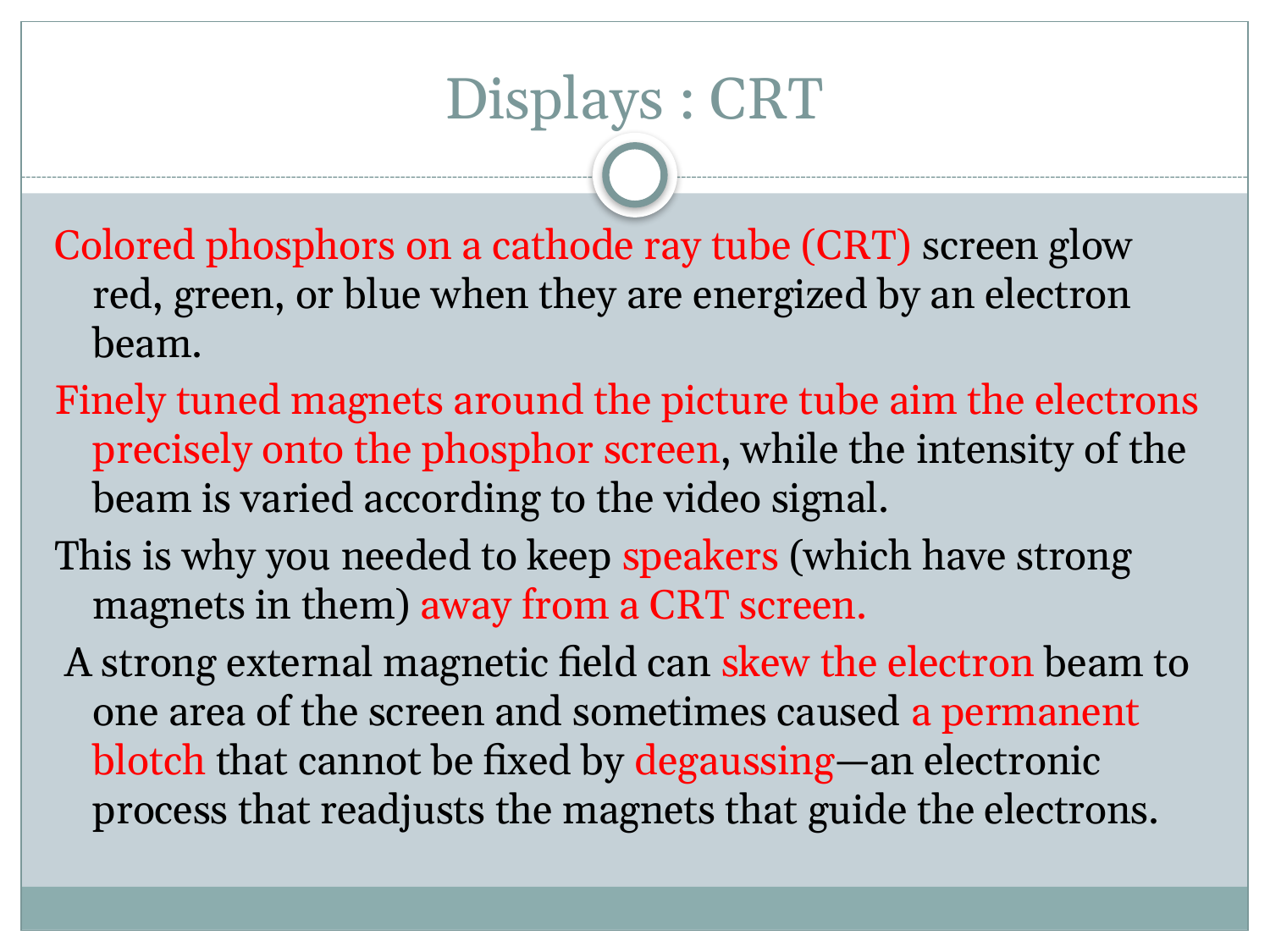

# Displays : CRT
Colored phosphors on a cathode ray tube (CRT) screen glow red, green, or blue when they are energized by an electron beam.
Finely tuned magnets around the picture tube aim the electrons precisely onto the phosphor screen, while the intensity of the beam is varied according to the video signal.
This is why you needed to keep speakers (which have strong magnets in them) away from a CRT screen.
 A strong external magnetic field can skew the electron beam to one area of the screen and sometimes caused a permanent blotch that cannot be fixed by degaussing—an electronic process that readjusts the magnets that guide the electrons.